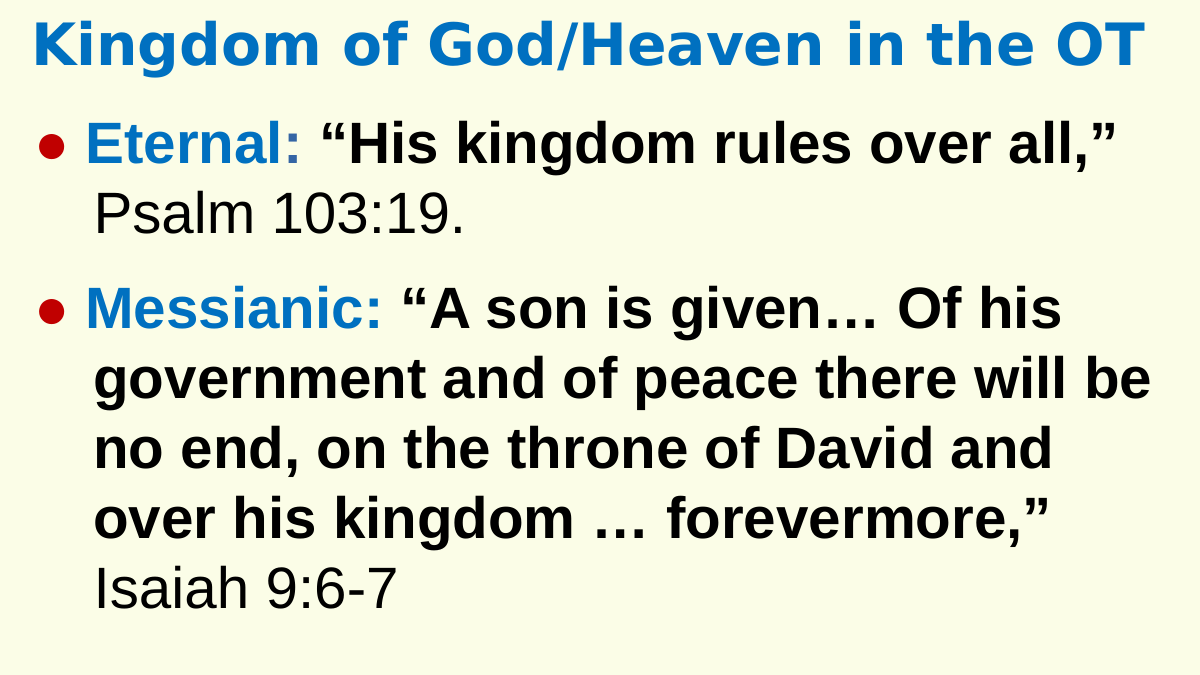

Kingdom of God/Heaven in the OT
● Eternal: “His kingdom rules over all,” Psalm 103:19.
● Messianic: “A son is given… Of his government and of peace there will be no end, on the throne of David and over his kingdom … forevermore,” Isaiah 9:6-7